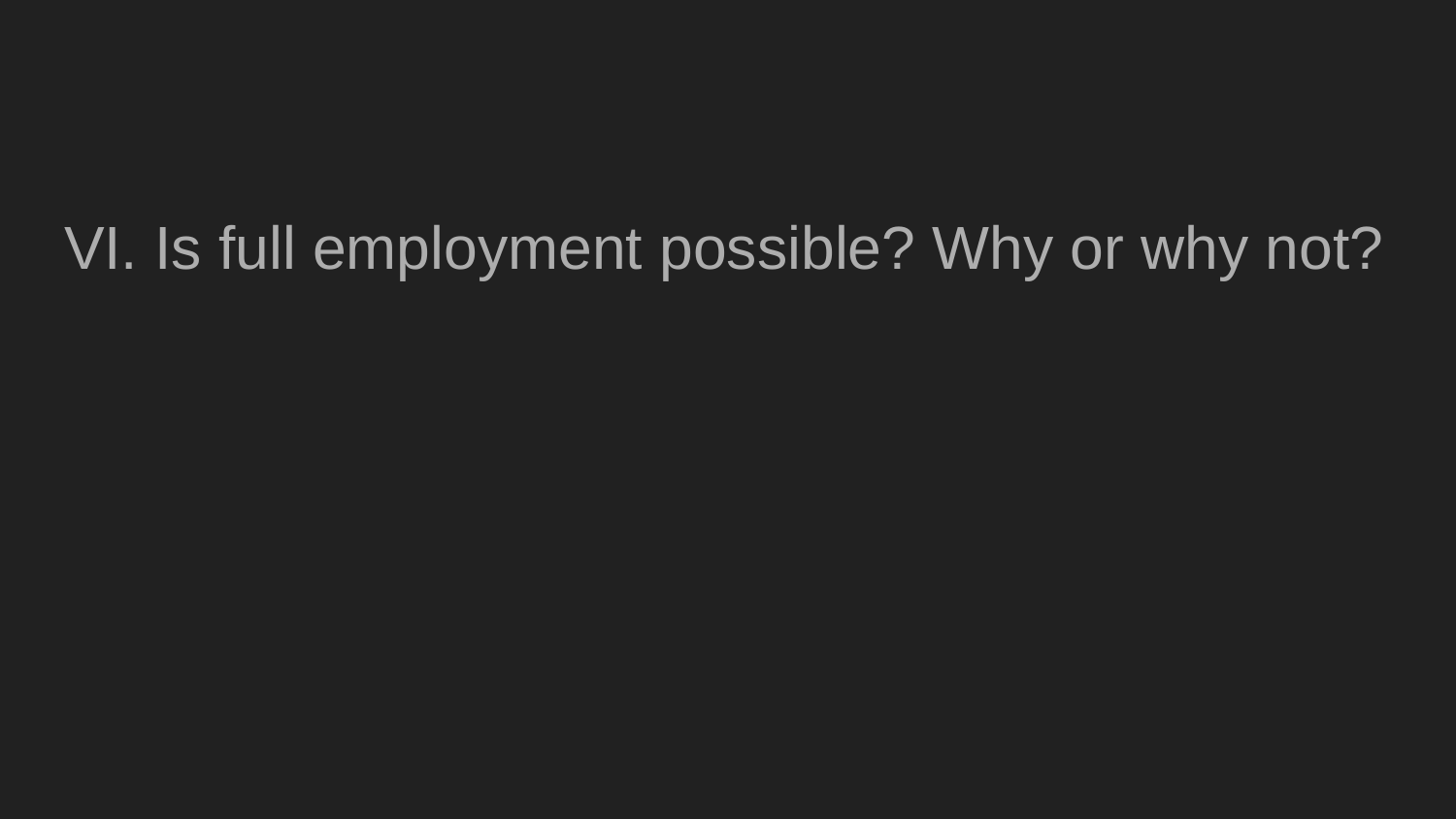

#
VI. Is full employment possible? Why or why not?